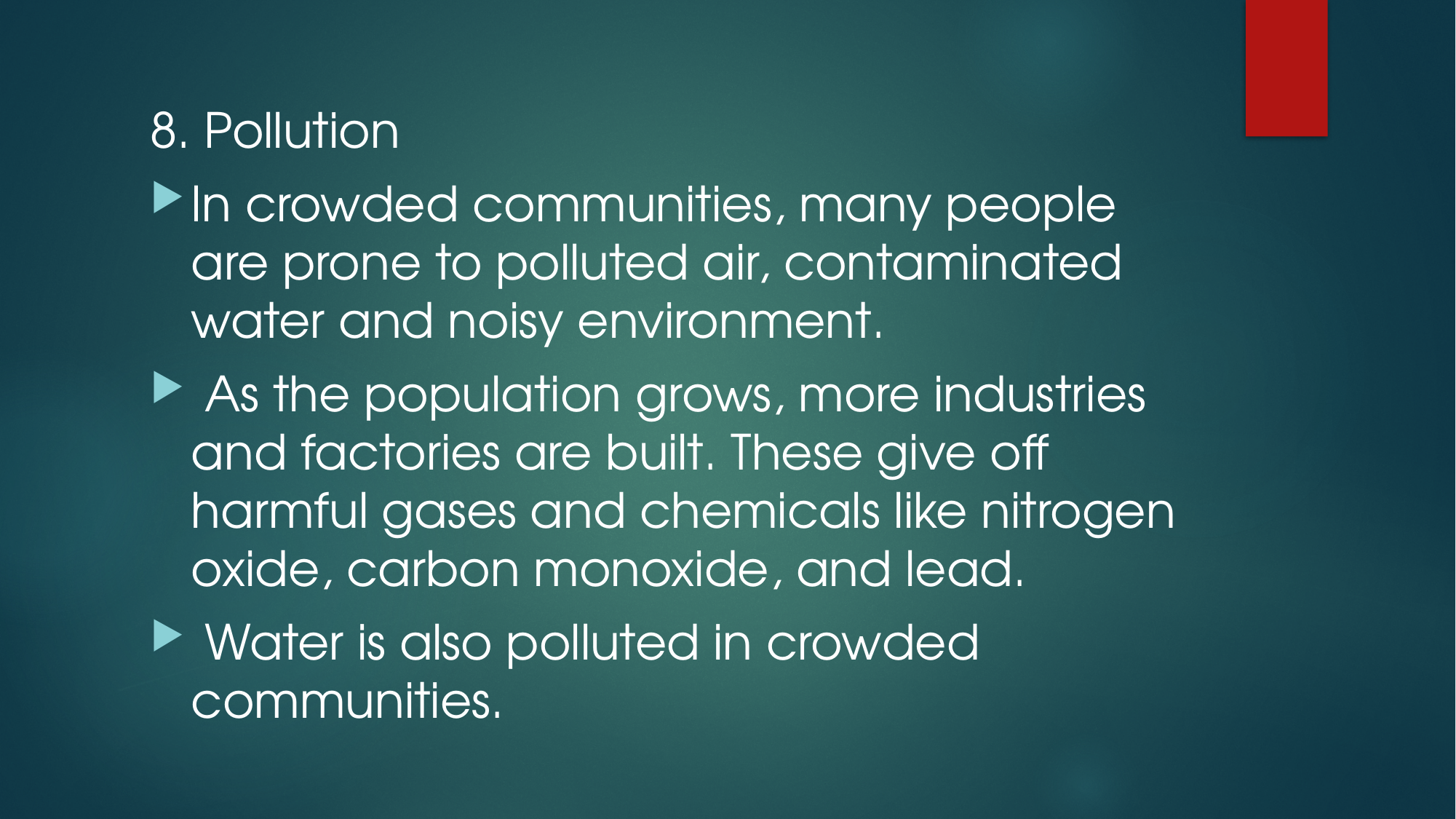

8. Pollution
In crowded communities, many people are prone to polluted air, contaminated water and noisy environment.
 As the population grows, more industries and factories are built. These give off harmful gases and chemicals like nitrogen oxide, carbon monoxide, and lead.
 Water is also polluted in crowded communities.